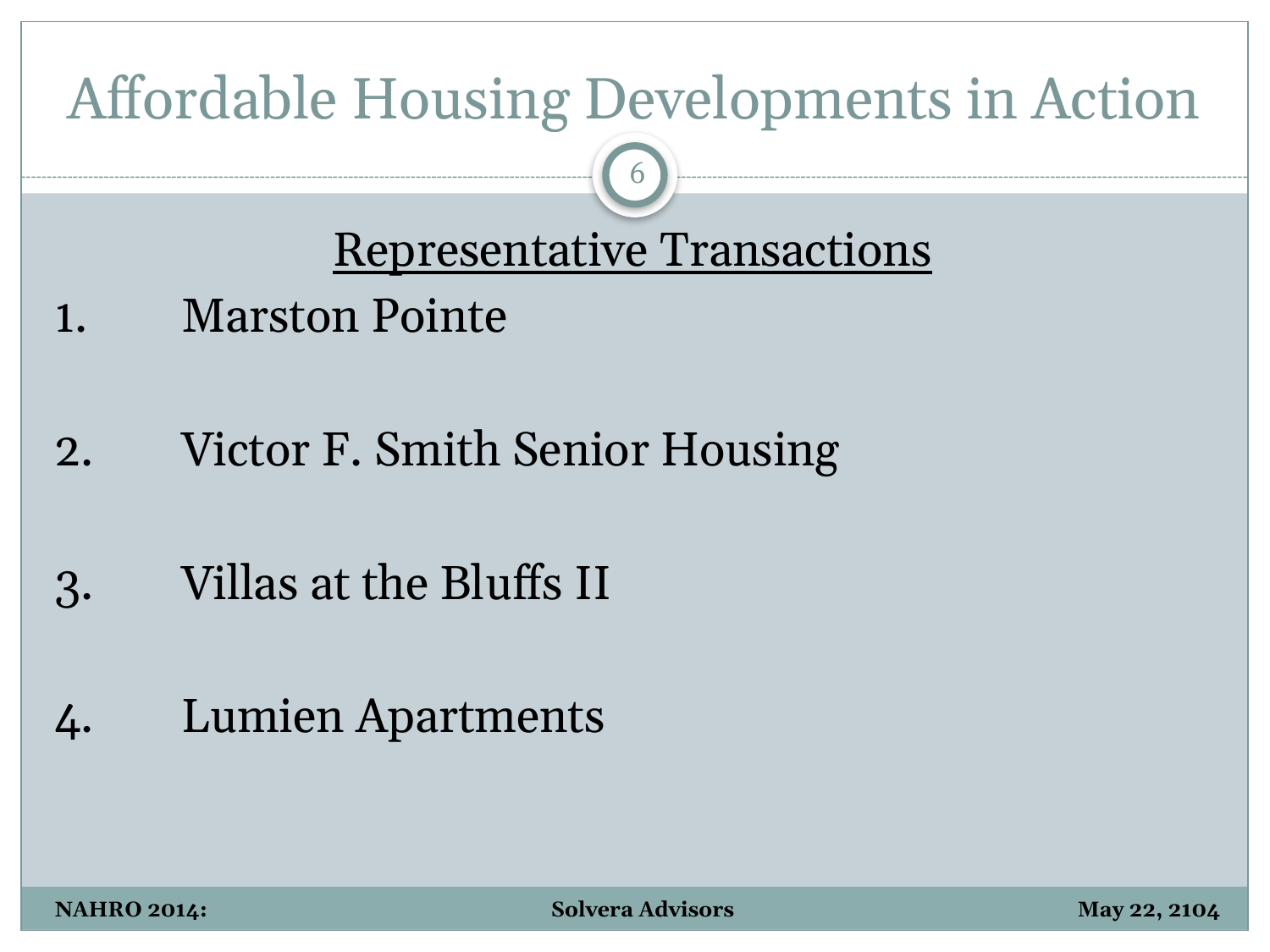

# Affordable Housing Developments in Action
6
Representative Transactions
1.	Marston Pointe

2.	Victor F. Smith Senior Housing

3.	Villas at the Bluffs II

4.	Lumien Apartments
NAHRO 2014:                                                                 Solvera Advisors                                                                 May 22, 2104